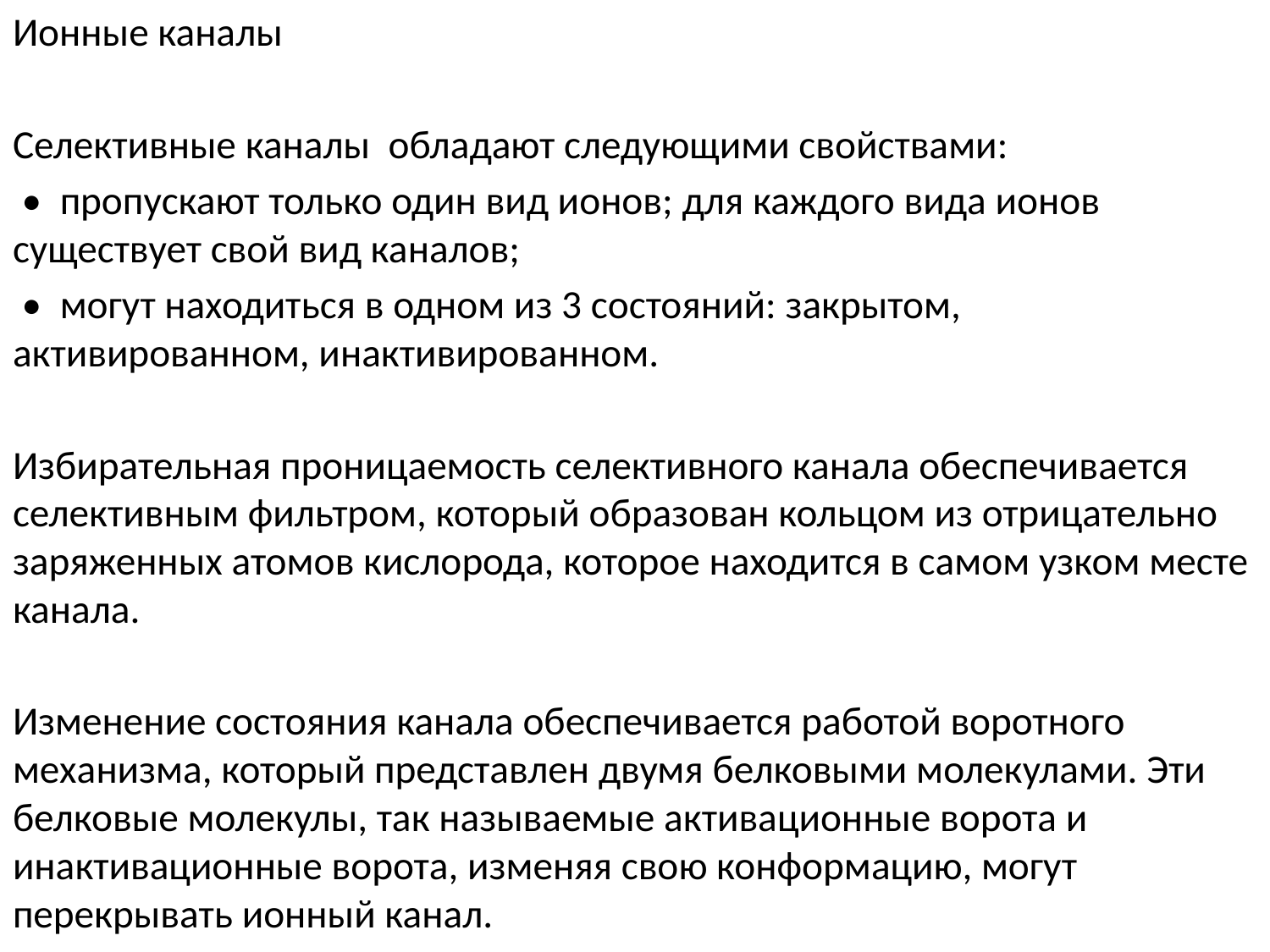

Ионные каналы

Селективные каналы  обладают следующими свойствами:
 •  пропускают только один вид ионов; для каждого вида ионов существует свой вид каналов;
 •  могут находиться в одном из 3 состояний: закрытом, активированном, инактивированном.

Избирательная проницаемость селективного канала обеспечивается селективным фильтром, который образован кольцом из отрицательно заряженных атомов кислорода, которое находится в самом узком месте канала.

Изменение состояния канала обеспечивается работой воротного механизма, который представлен двумя белковыми молекулами. Эти белковые молекулы, так называемые активационные ворота и инактивационные ворота, изменяя свою конформацию, могут перекрывать ионный канал.